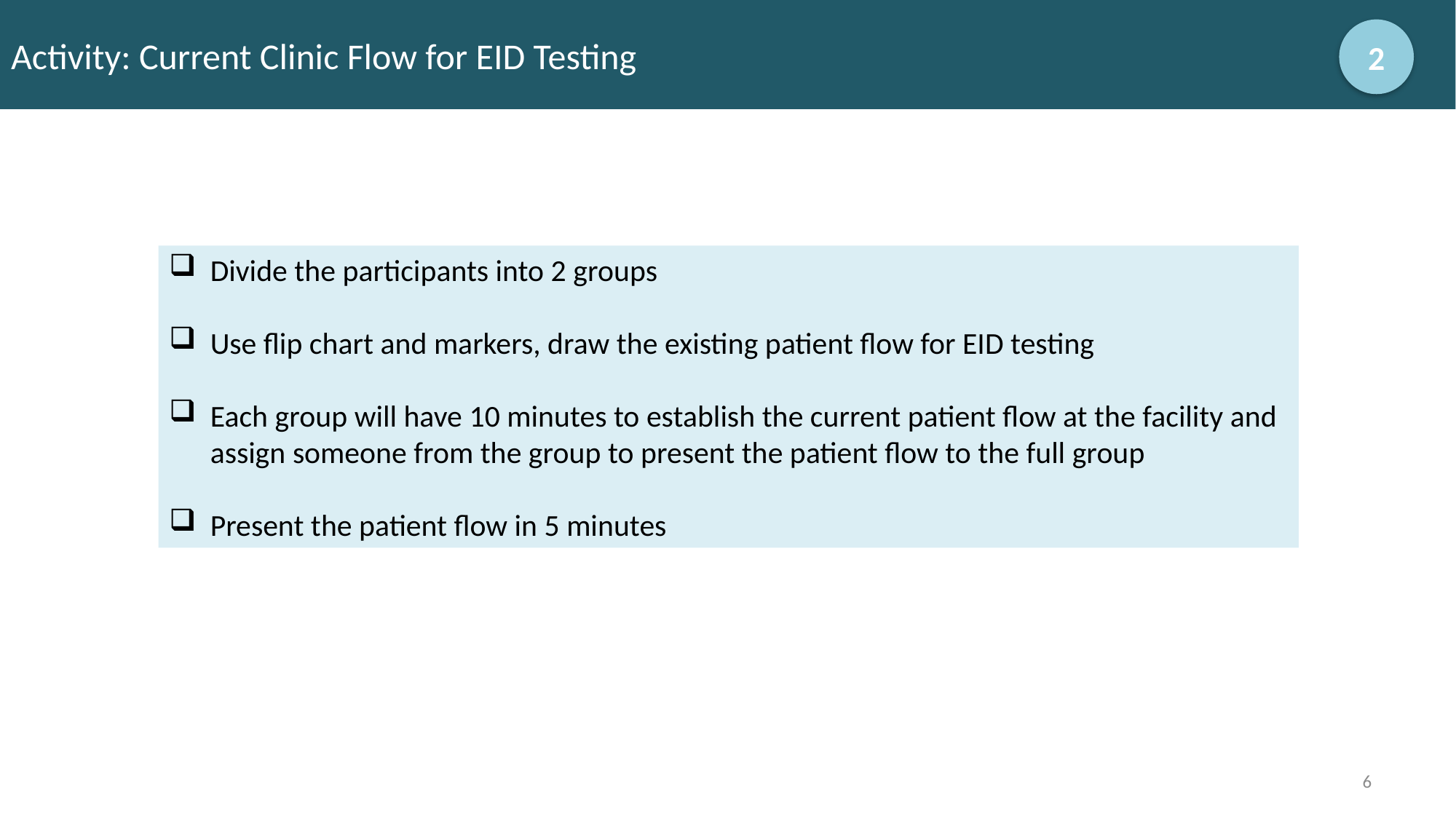

Activity: Current Clinic Flow for EID Testing
2
Divide the participants into 2 groups

Use flip chart and markers, draw the existing patient flow for EID testing

Each group will have 10 minutes to establish the current patient flow at the facility and assign someone from the group to present the patient flow to the full group

Present the patient flow in 5 minutes
6